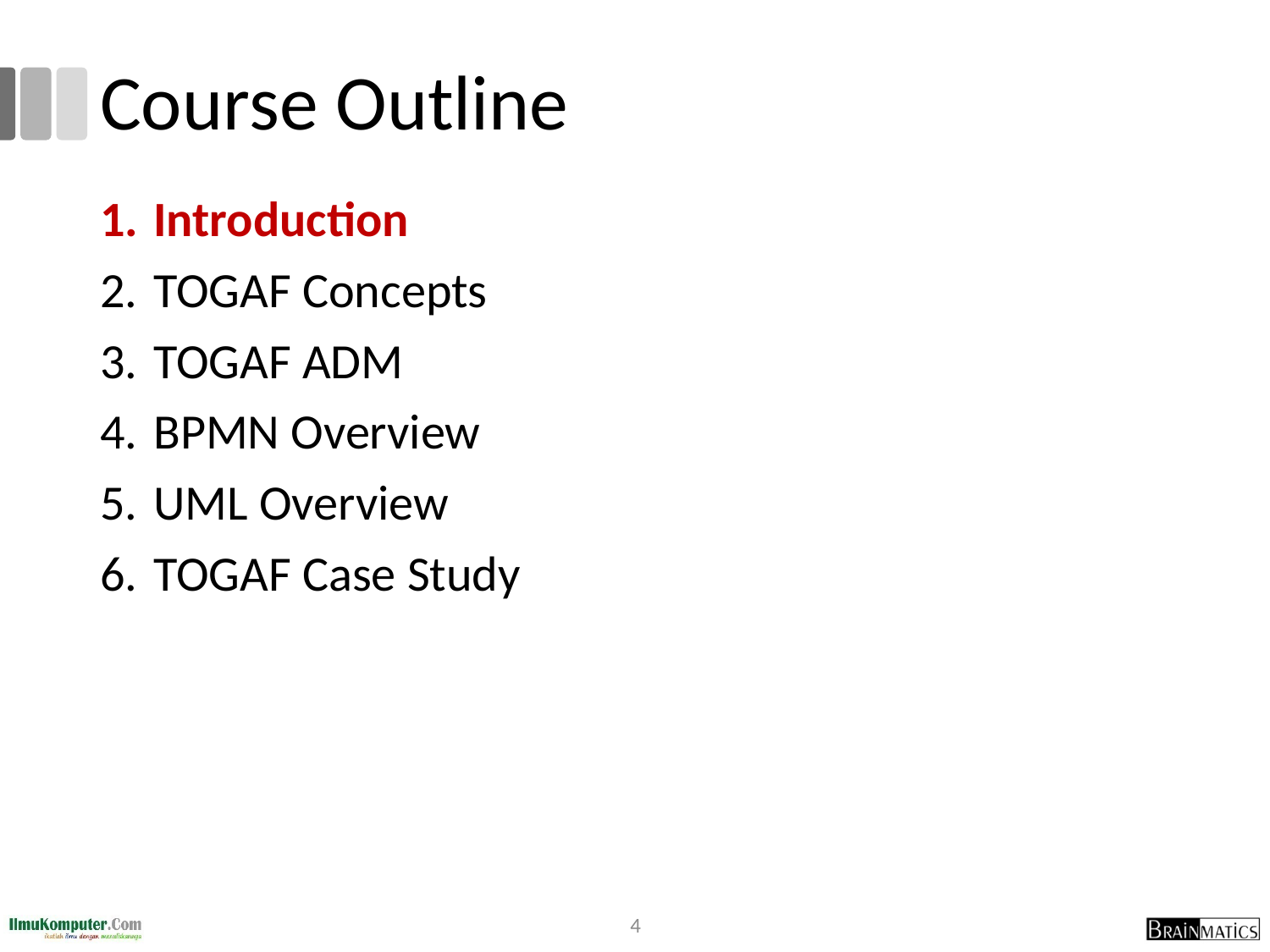

# Course Outline
Introduction
TOGAF Concepts
TOGAF ADM
BPMN Overview
UML Overview
TOGAF Case Study
4